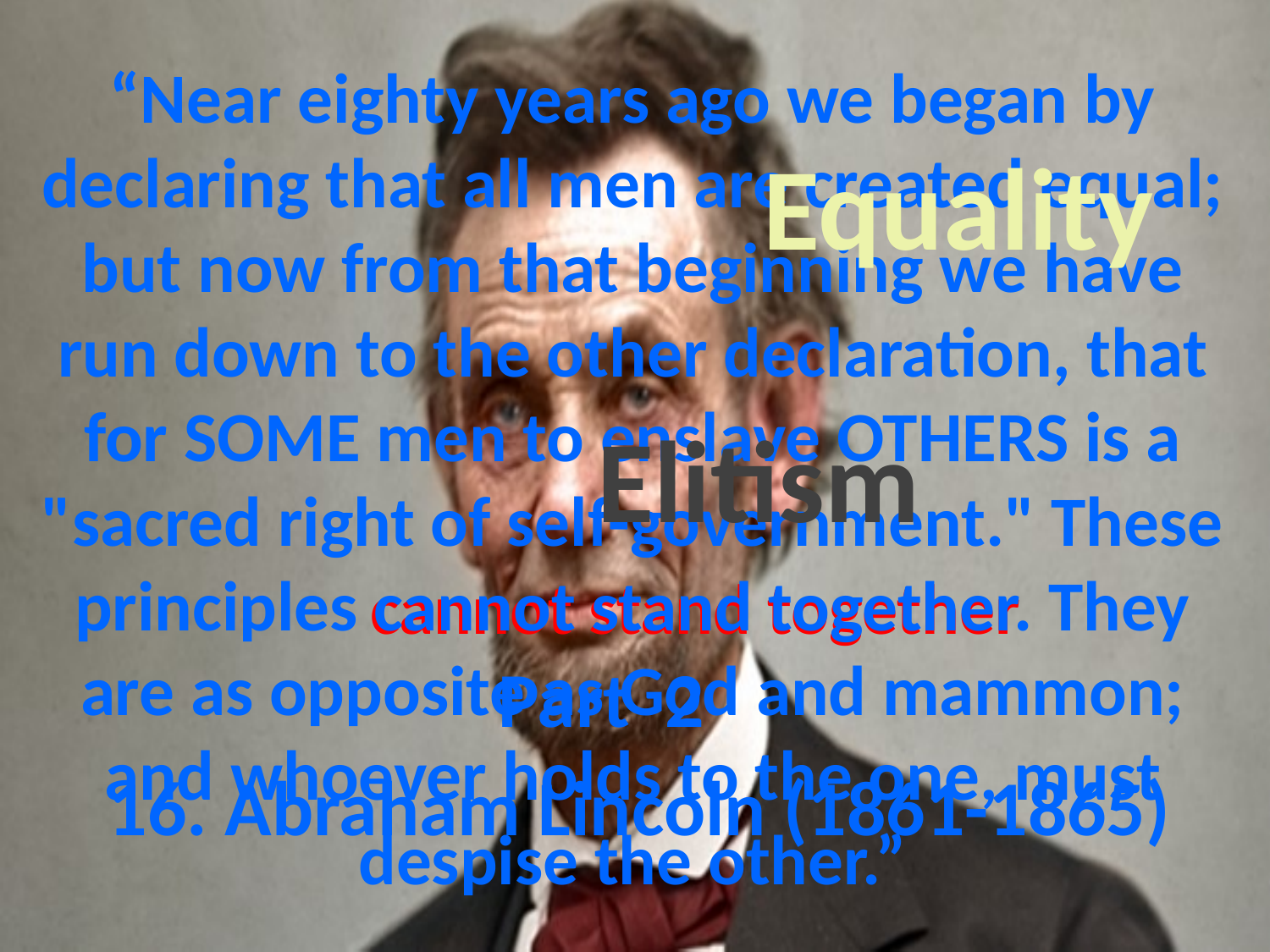

# “Near eighty years ago we began by declaring that all men are created equal; but now from that beginning we have run down to the other declaration, that for SOME men to enslave OTHERS is a "sacred right of self-government." These principles cannot stand together. They are as opposite as God and mammon; and whoever holds to the one, must despise the other.”
Equality
Elitism
cannot stand together
Part  2
16. Abraham Lincoln (1861-1865)